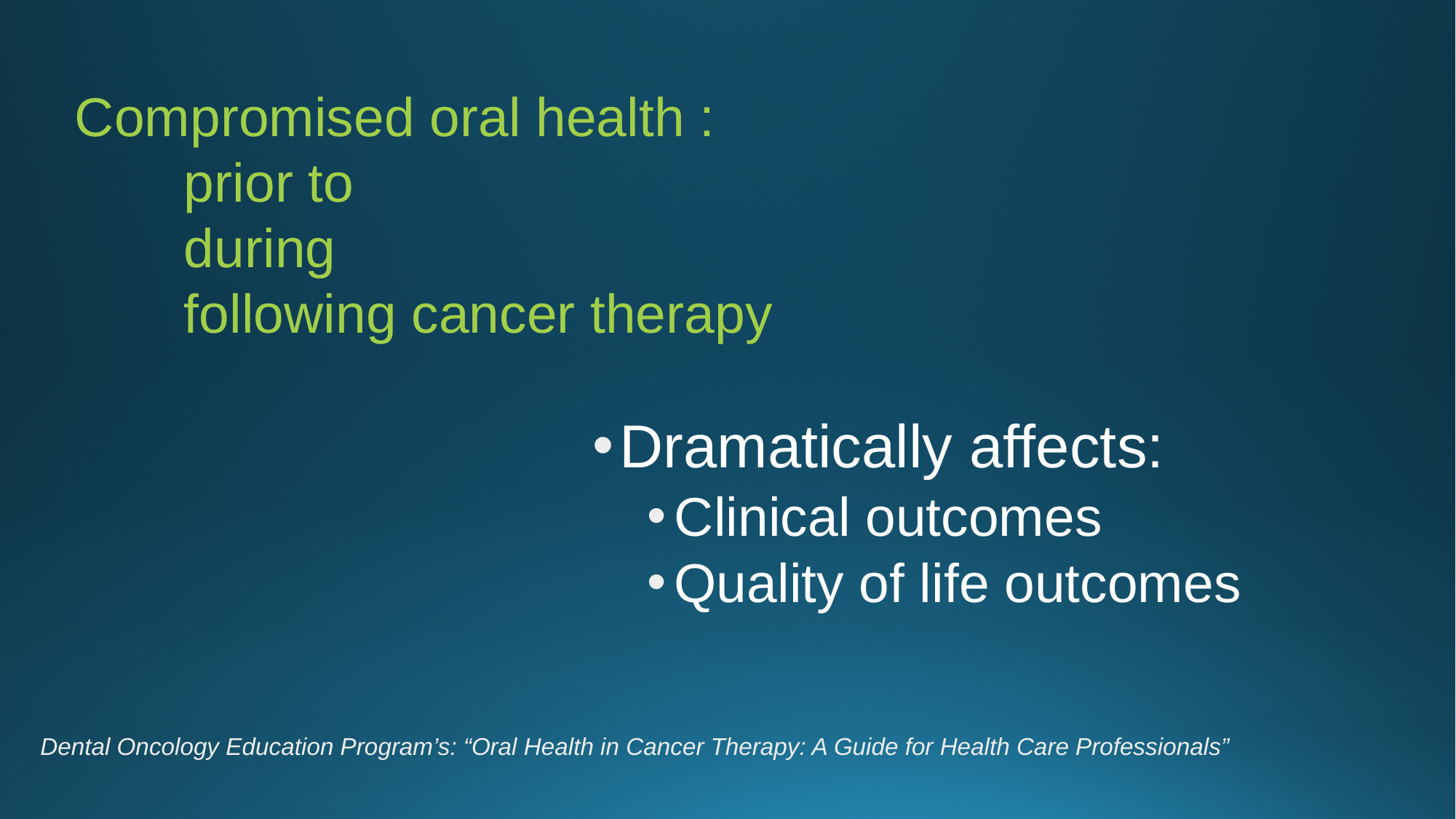

# Compromised oral health : prior to during following cancer therapy
Dramatically affects:
Clinical outcomes
Quality of life outcomes
Dental Oncology Education Program’s: “Oral Health in Cancer Therapy: A Guide for Health Care Professionals”